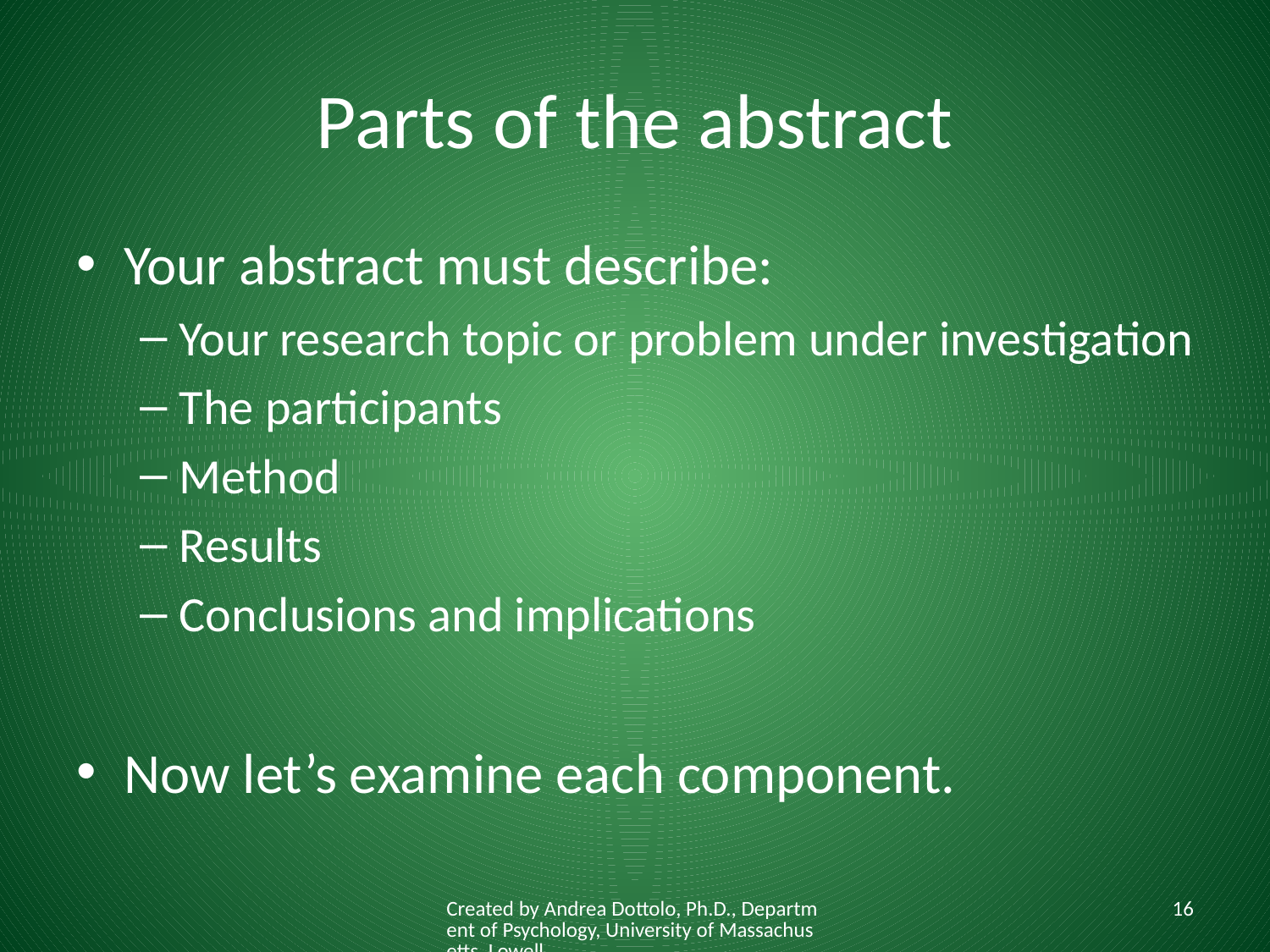

# Parts of the abstract
Your abstract must describe:
Your research topic or problem under investigation
The participants
Method
Results
Conclusions and implications

Now let’s examine each component.
Created by Andrea Dottolo, Ph.D., Department of Psychology, University of Massachusetts, Lowell
16